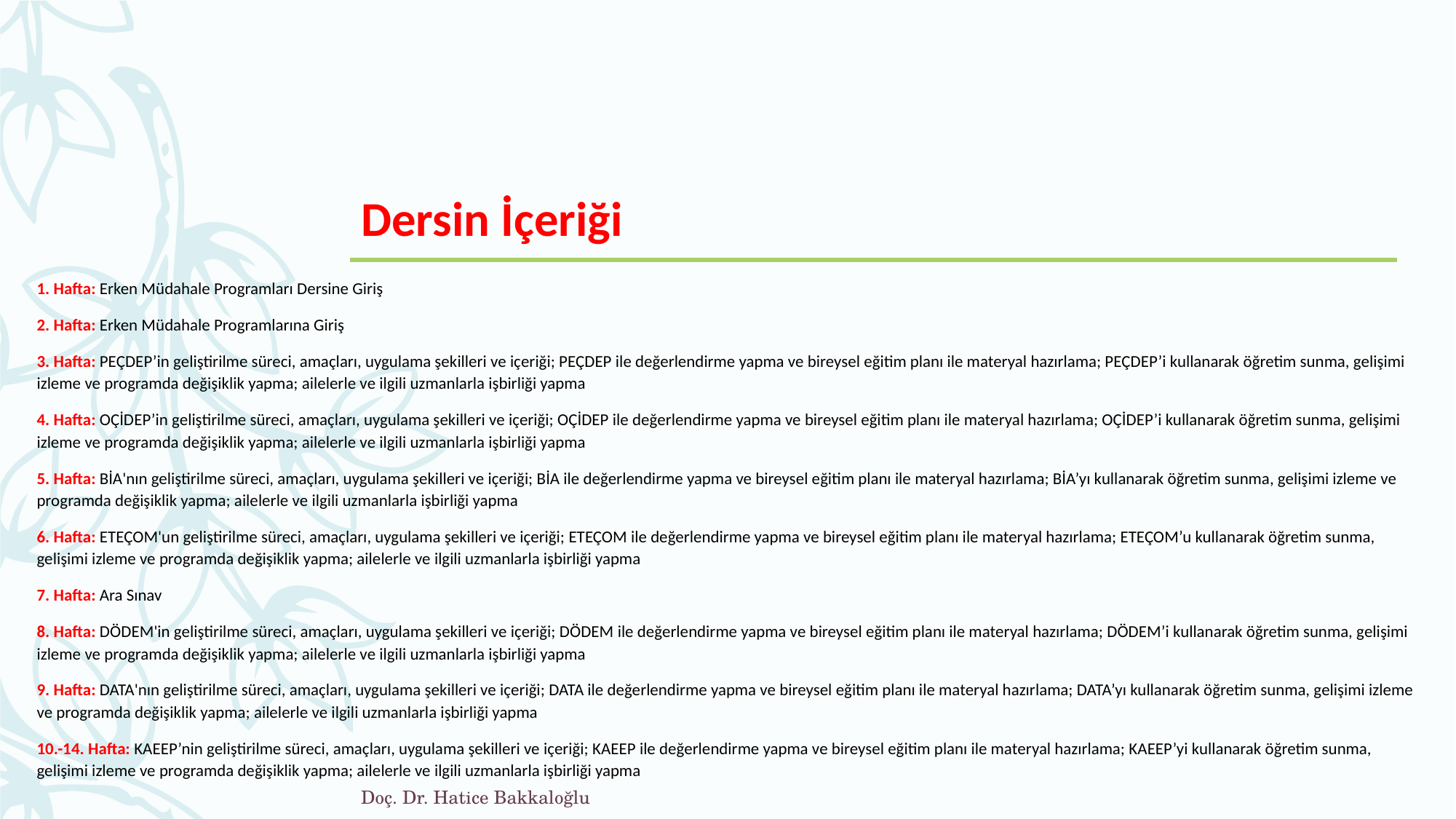

# Dersin İçeriği
1. Hafta: Erken Müdahale Programları Dersine Giriş
2. Hafta: Erken Müdahale Programlarına Giriş
3. Hafta: PEÇDEP’in geliştirilme süreci, amaçları, uygulama şekilleri ve içeriği; PEÇDEP ile değerlendirme yapma ve bireysel eğitim planı ile materyal hazırlama; PEÇDEP’i kullanarak öğretim sunma, gelişimi izleme ve programda değişiklik yapma; ailelerle ve ilgili uzmanlarla işbirliği yapma
4. Hafta: OÇİDEP’in geliştirilme süreci, amaçları, uygulama şekilleri ve içeriği; OÇİDEP ile değerlendirme yapma ve bireysel eğitim planı ile materyal hazırlama; OÇİDEP’i kullanarak öğretim sunma, gelişimi izleme ve programda değişiklik yapma; ailelerle ve ilgili uzmanlarla işbirliği yapma
5. Hafta: BİA'nın geliştirilme süreci, amaçları, uygulama şekilleri ve içeriği; BİA ile değerlendirme yapma ve bireysel eğitim planı ile materyal hazırlama; BİA’yı kullanarak öğretim sunma, gelişimi izleme ve programda değişiklik yapma; ailelerle ve ilgili uzmanlarla işbirliği yapma
6. Hafta: ETEÇOM'un geliştirilme süreci, amaçları, uygulama şekilleri ve içeriği; ETEÇOM ile değerlendirme yapma ve bireysel eğitim planı ile materyal hazırlama; ETEÇOM’u kullanarak öğretim sunma, gelişimi izleme ve programda değişiklik yapma; ailelerle ve ilgili uzmanlarla işbirliği yapma
7. Hafta: Ara Sınav
8. Hafta: DÖDEM'in geliştirilme süreci, amaçları, uygulama şekilleri ve içeriği; DÖDEM ile değerlendirme yapma ve bireysel eğitim planı ile materyal hazırlama; DÖDEM’i kullanarak öğretim sunma, gelişimi izleme ve programda değişiklik yapma; ailelerle ve ilgili uzmanlarla işbirliği yapma
9. Hafta: DATA'nın geliştirilme süreci, amaçları, uygulama şekilleri ve içeriği; DATA ile değerlendirme yapma ve bireysel eğitim planı ile materyal hazırlama; DATA’yı kullanarak öğretim sunma, gelişimi izleme ve programda değişiklik yapma; ailelerle ve ilgili uzmanlarla işbirliği yapma
10.-14. Hafta: KAEEP’nin geliştirilme süreci, amaçları, uygulama şekilleri ve içeriği; KAEEP ile değerlendirme yapma ve bireysel eğitim planı ile materyal hazırlama; KAEEP’yi kullanarak öğretim sunma, gelişimi izleme ve programda değişiklik yapma; ailelerle ve ilgili uzmanlarla işbirliği yapma
Doç. Dr. Hatice Bakkaloğlu